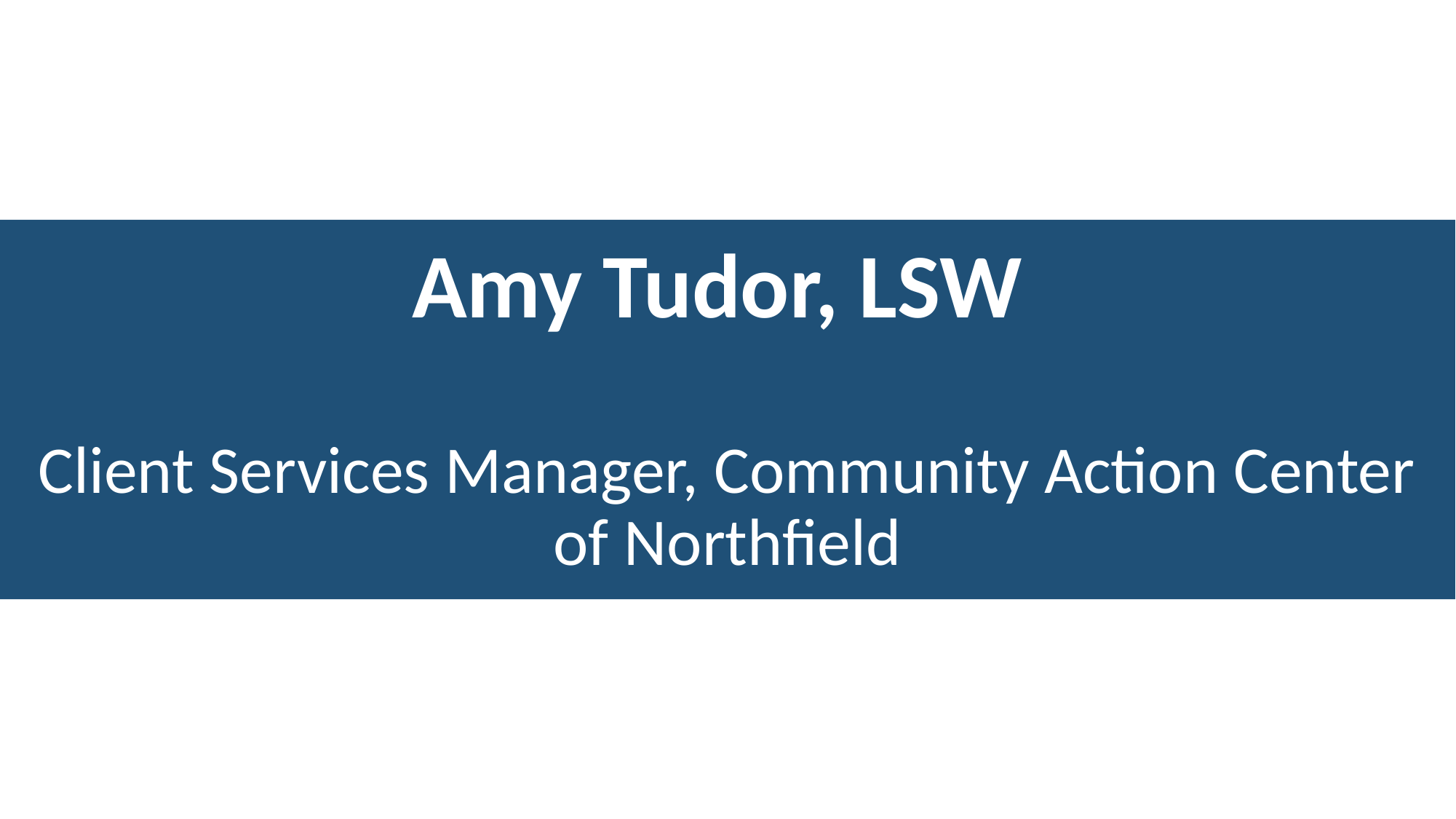

# Amy Tudor, LSW Client Services Manager, Community Action Center of Northfield